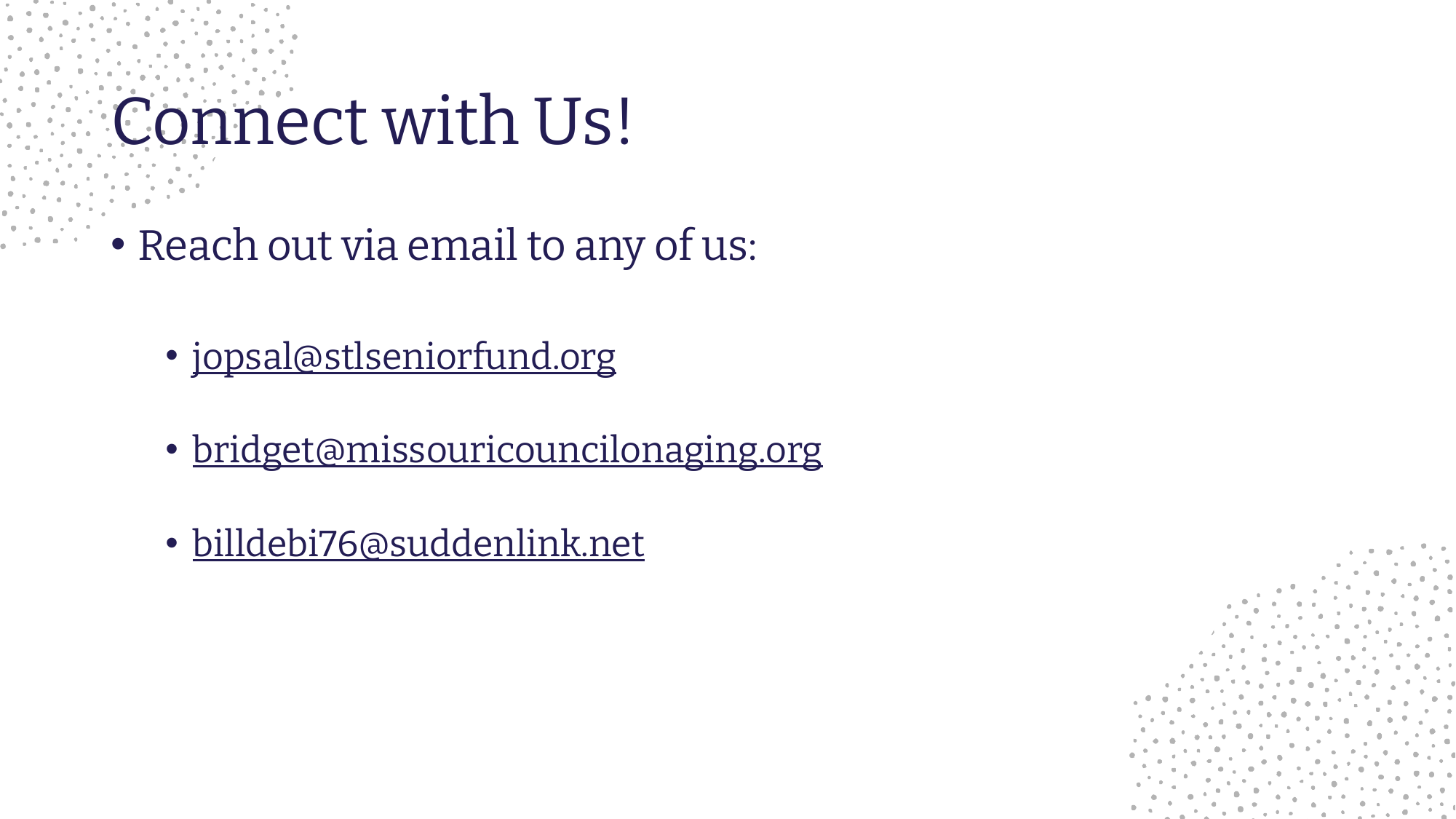

# Connect with Us!
Reach out via email to any of us:

jopsal@stlseniorfund.org

bridget@missouricouncilonaging.org

billdebi76@suddenlink.net